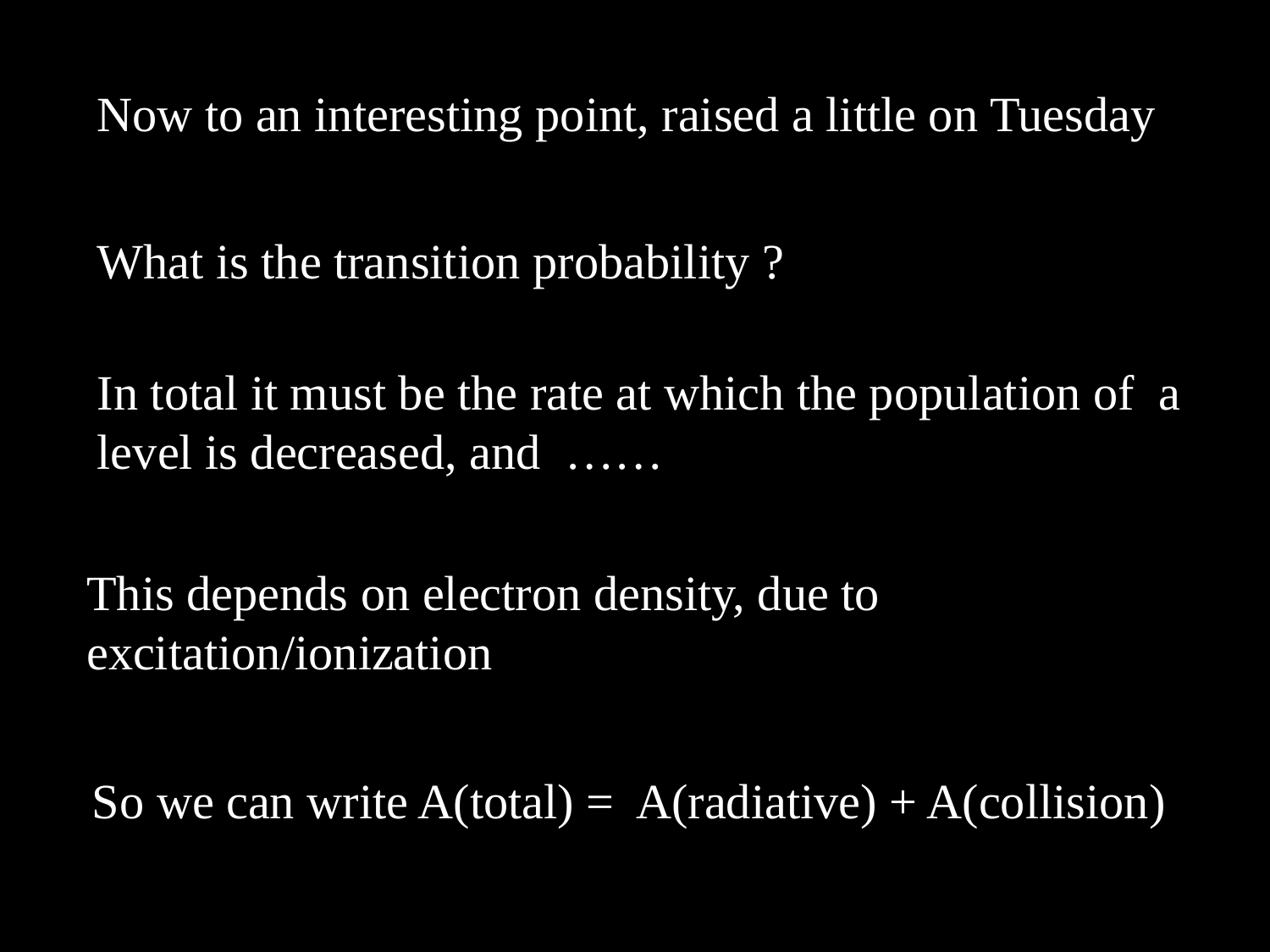

Now to an interesting point, raised a little on Tuesday
What is the transition probability ?
In total it must be the rate at which the population of  a level is decreased, and  ……
This depends on electron density, due to excitation/ionization
So we can write A(total) =  A(radiative) + A(collision)